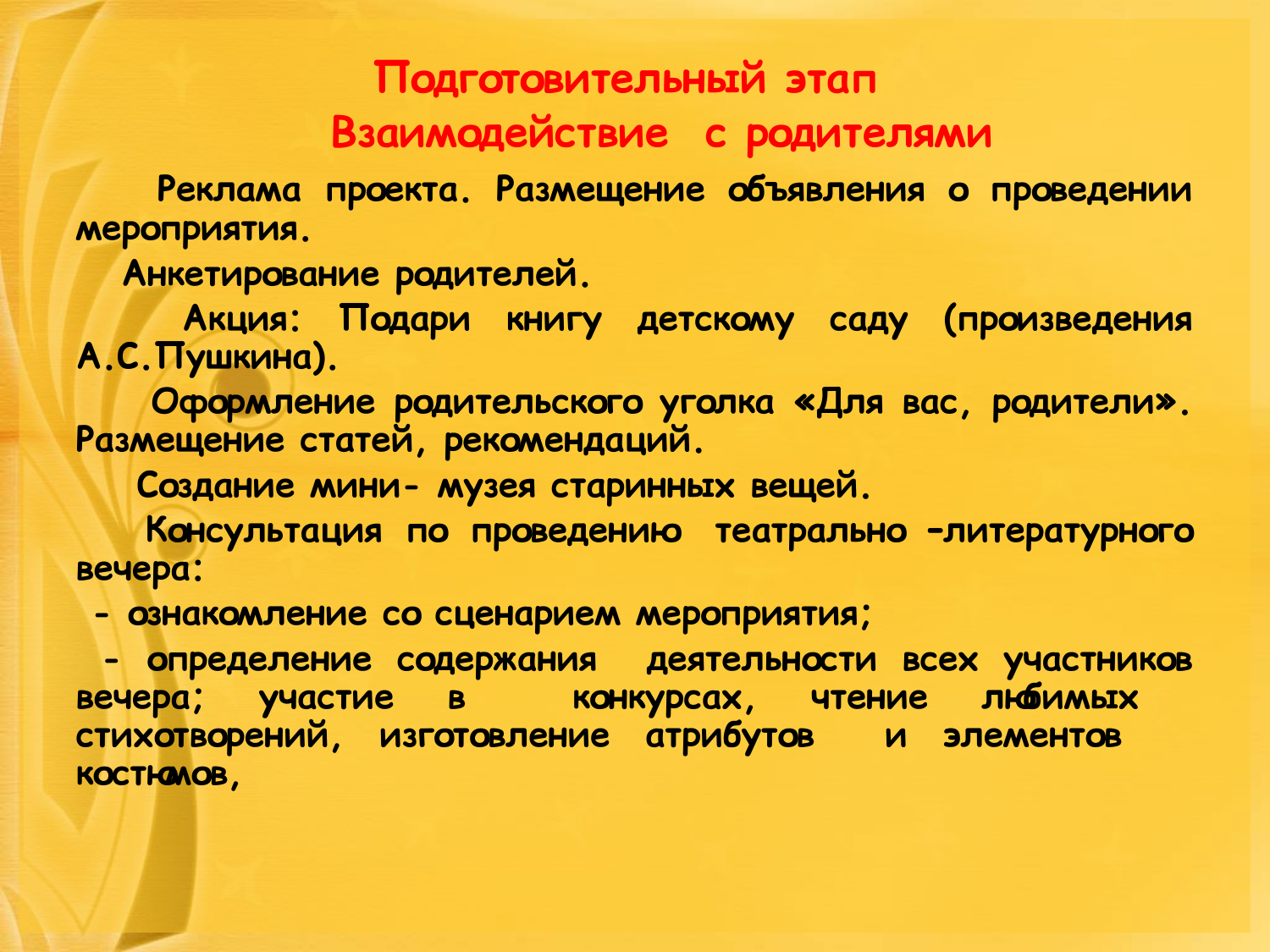

Подготовительный этап
   Взаимодействие  с родителями
    Реклама проекта. Размещение объявления о проведении мероприятия.
   Анкетирование родителей.
   Акция: Подари книгу детскому саду (произведения А.С.Пушкина).
    Оформление родительского уголка «Для вас, родители». Размещение статей, рекомендаций.
    Создание мини- музея старинных вещей.
   Консультация по проведению  театрально –литературного вечера:
 - ознакомление со сценарием мероприятия;
 - определение содержания  деятельности всех участников вечера; участие в  конкурсах, чтение любимых  стихотворений, изготовление атрибутов  и элементов   костюмов,